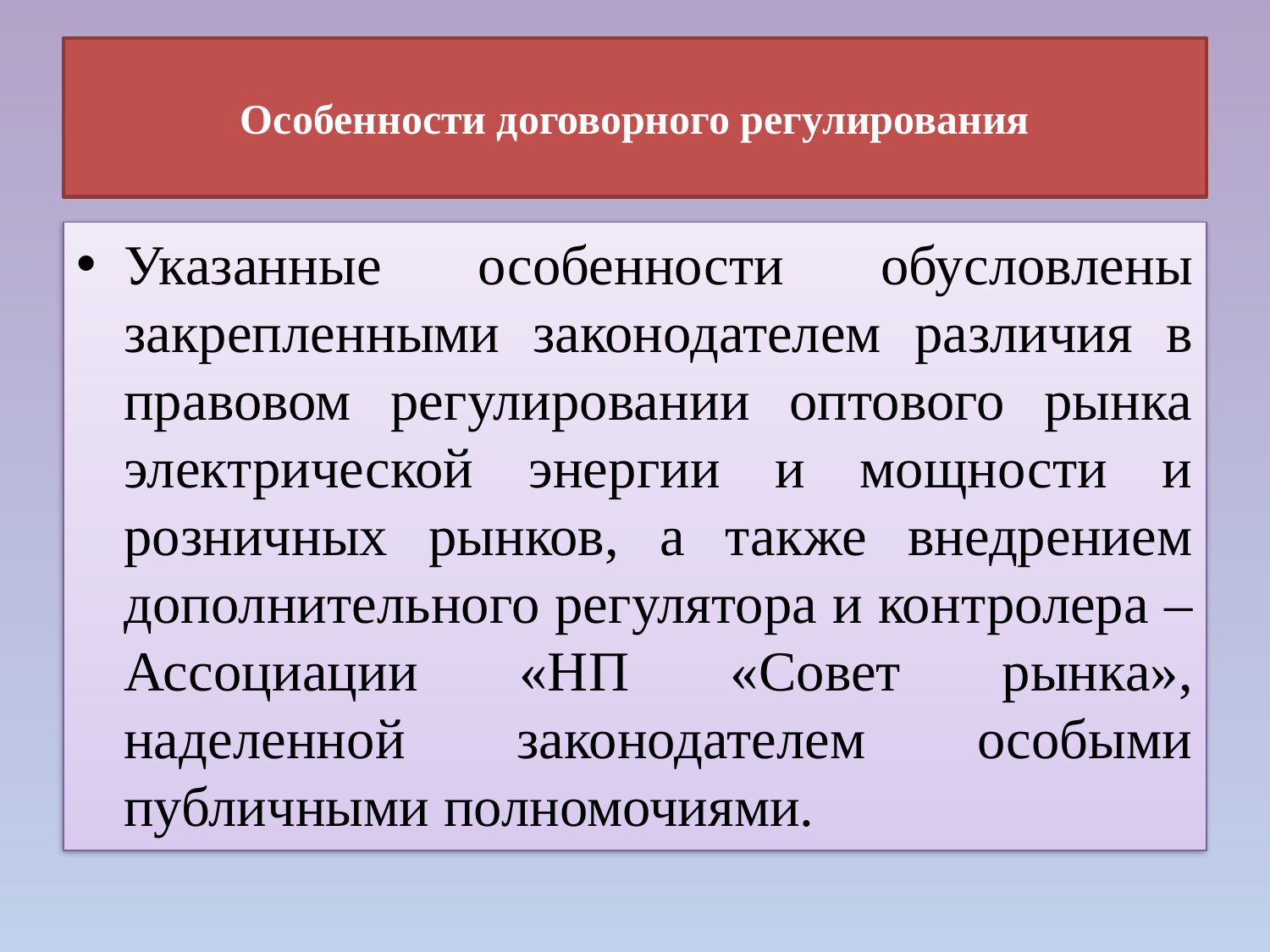

# Особенности договорного регулирования
Указанные особенности обусловлены закрепленными законодателем различия в правовом регулировании оптового рынка электрической энергии и мощности и розничных рынков, а также внедрением дополнительного регулятора и контролера – Ассоциации «НП «Совет рынка», наделенной законодателем особыми публичными полномочиями.